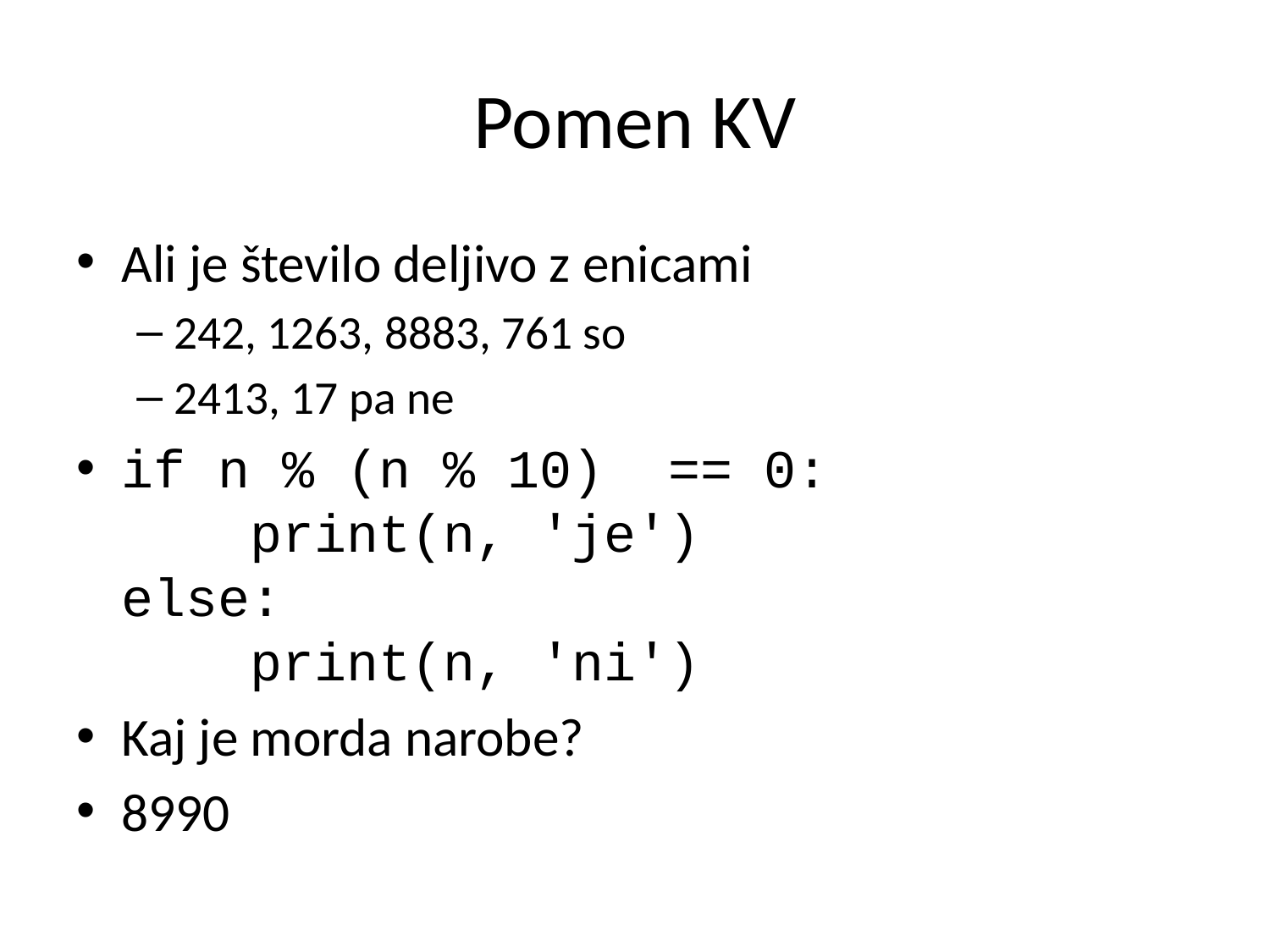

# Pomen KV
Ali je število deljivo z enicami
242, 1263, 8883, 761 so
2413, 17 pa ne
if n % (n % 10)  == 0:
    print(n, 'je')
else:
    print(n, 'ni')
Kaj je morda narobe?
8990